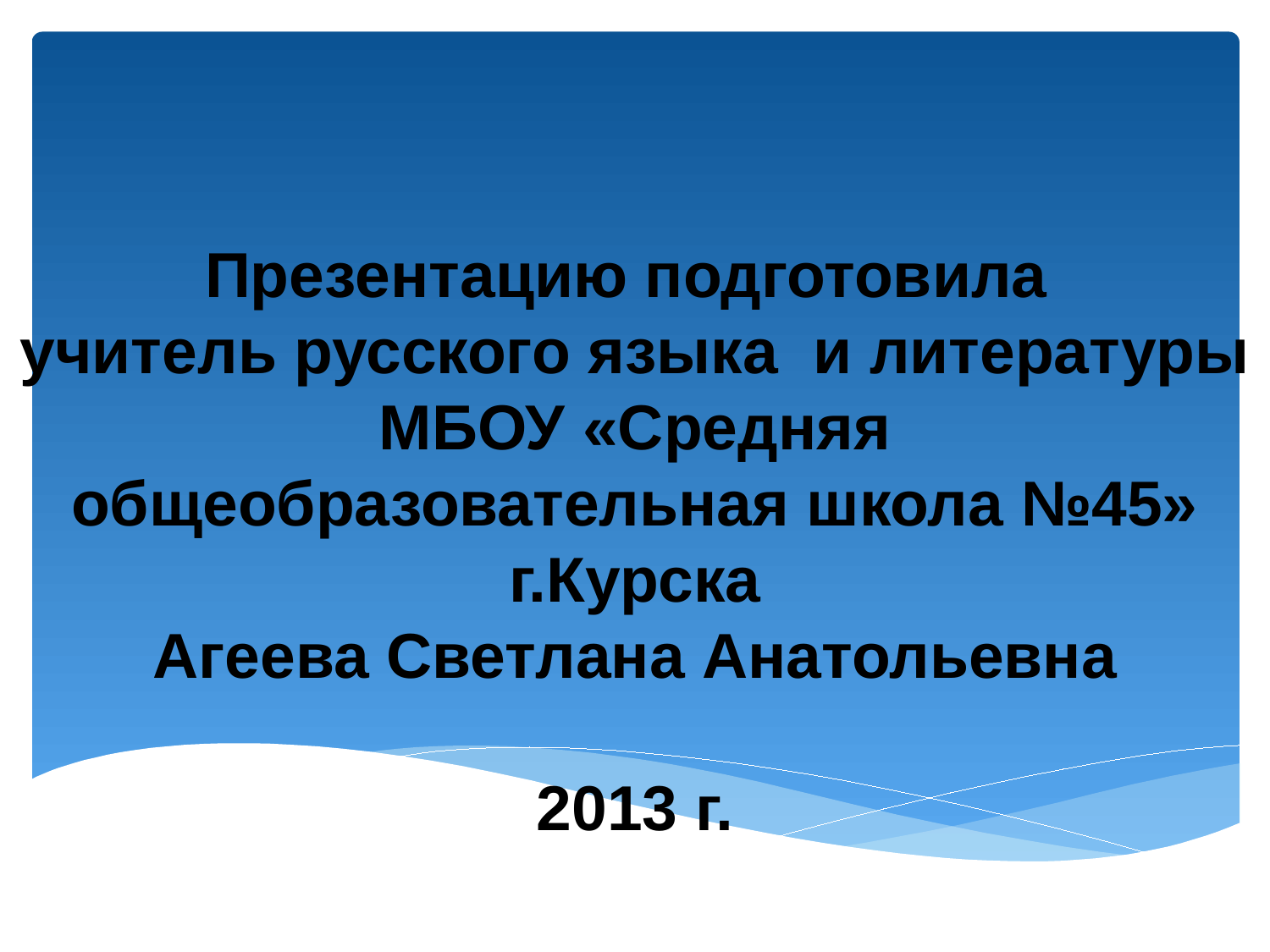

Презентацию подготовила
учитель русского языка  и литературы МБОУ «Средняя общеобразовательная школа №45»
 г.Курска
Агеева Светлана Анатольевна

2013 г.